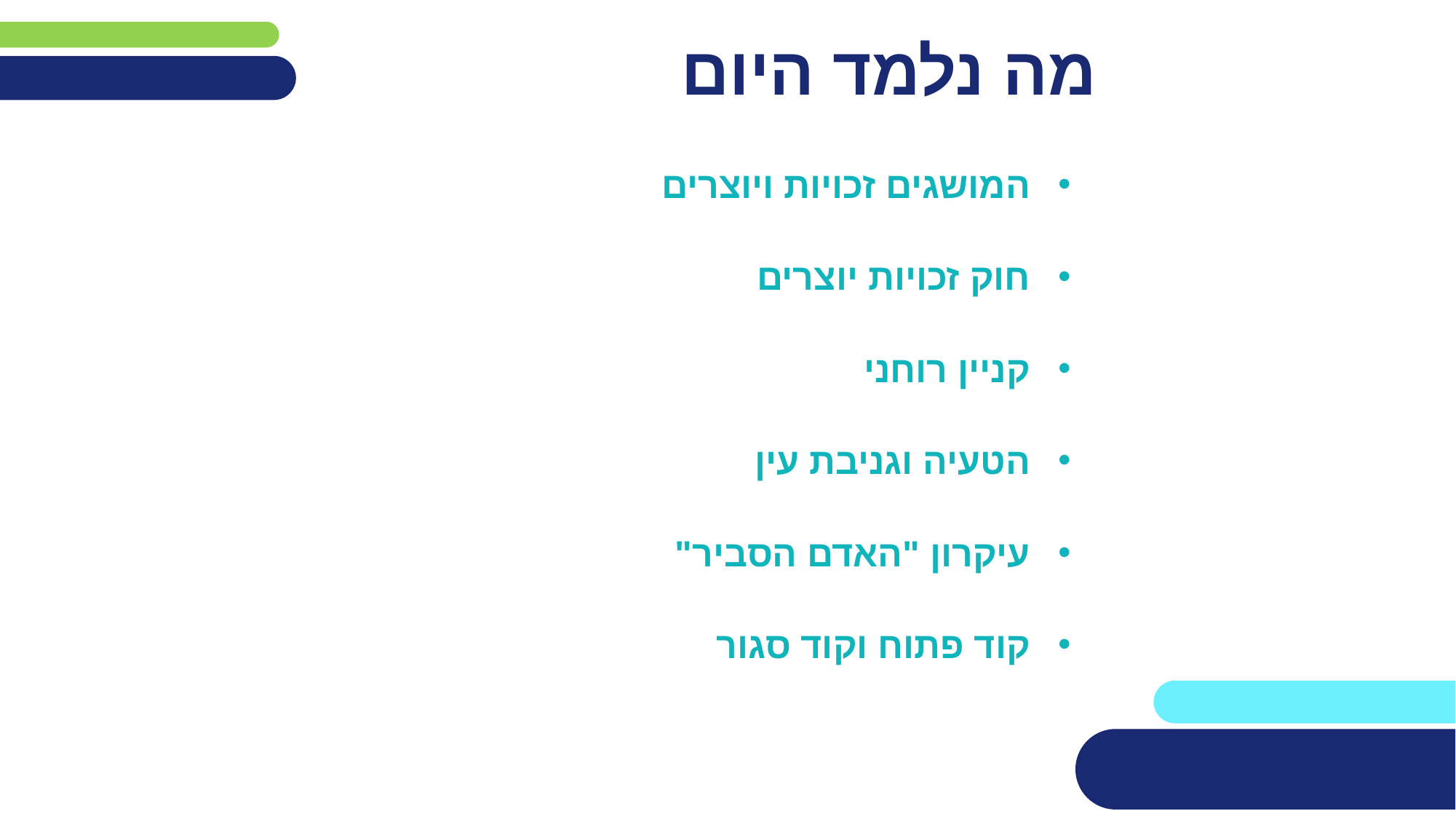

# מה נלמד היום
המושגים זכויות ויוצרים
חוק זכויות יוצרים
קניין רוחני
הטעיה וגניבת עין
עיקרון "האדם הסביר"
קוד פתוח וקוד סגור